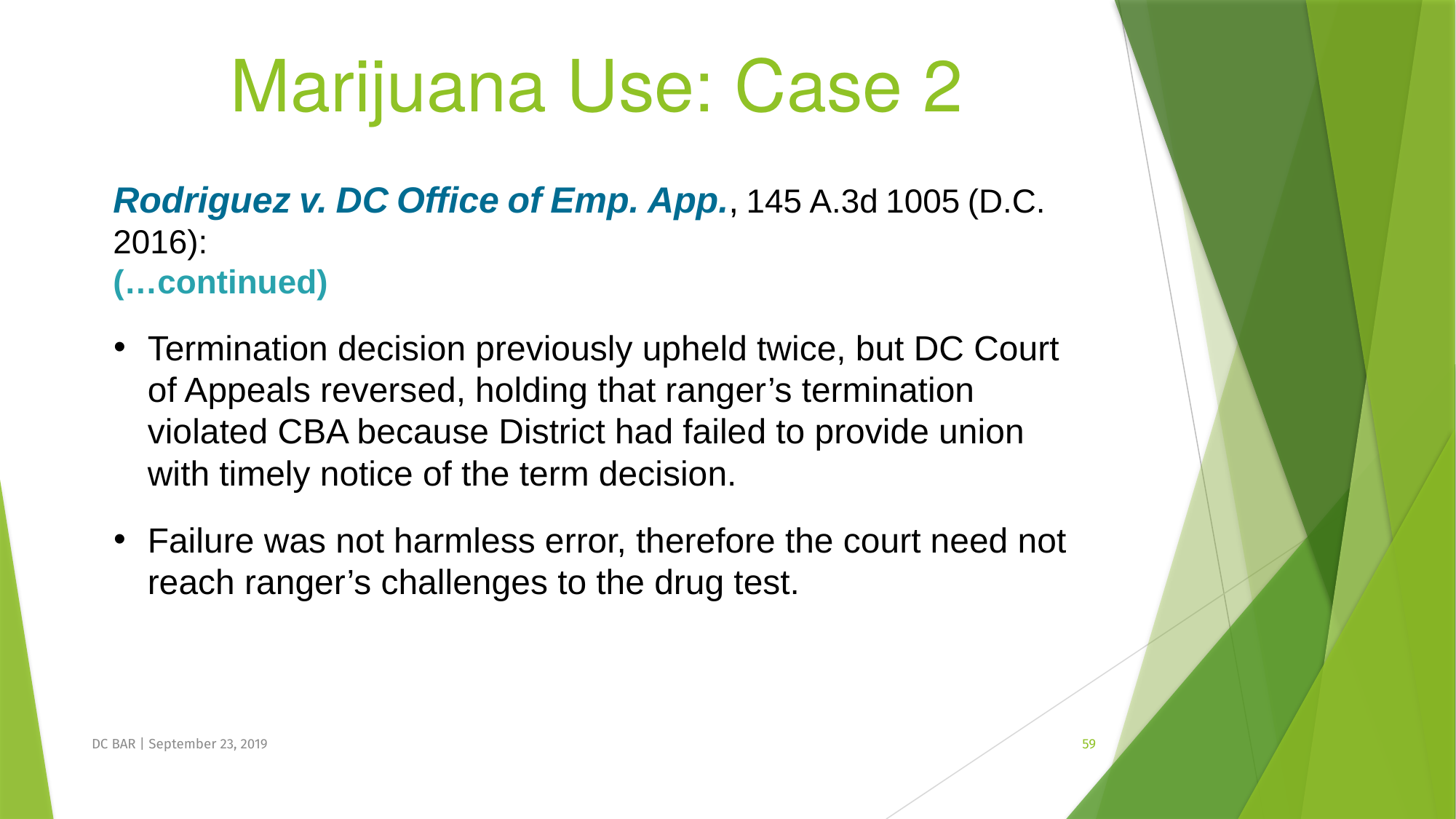

# Marijuana Use: Case 2
Rodriguez v. DC Office of Emp. App., 145 A.3d 1005 (D.C. 2016):
(…continued)
Termination decision previously upheld twice, but DC Court of Appeals reversed, holding that ranger’s termination violated CBA because District had failed to provide union with timely notice of the term decision.
Failure was not harmless error, therefore the court need not reach ranger’s challenges to the drug test.
DC BAR | September 23, 2019
59